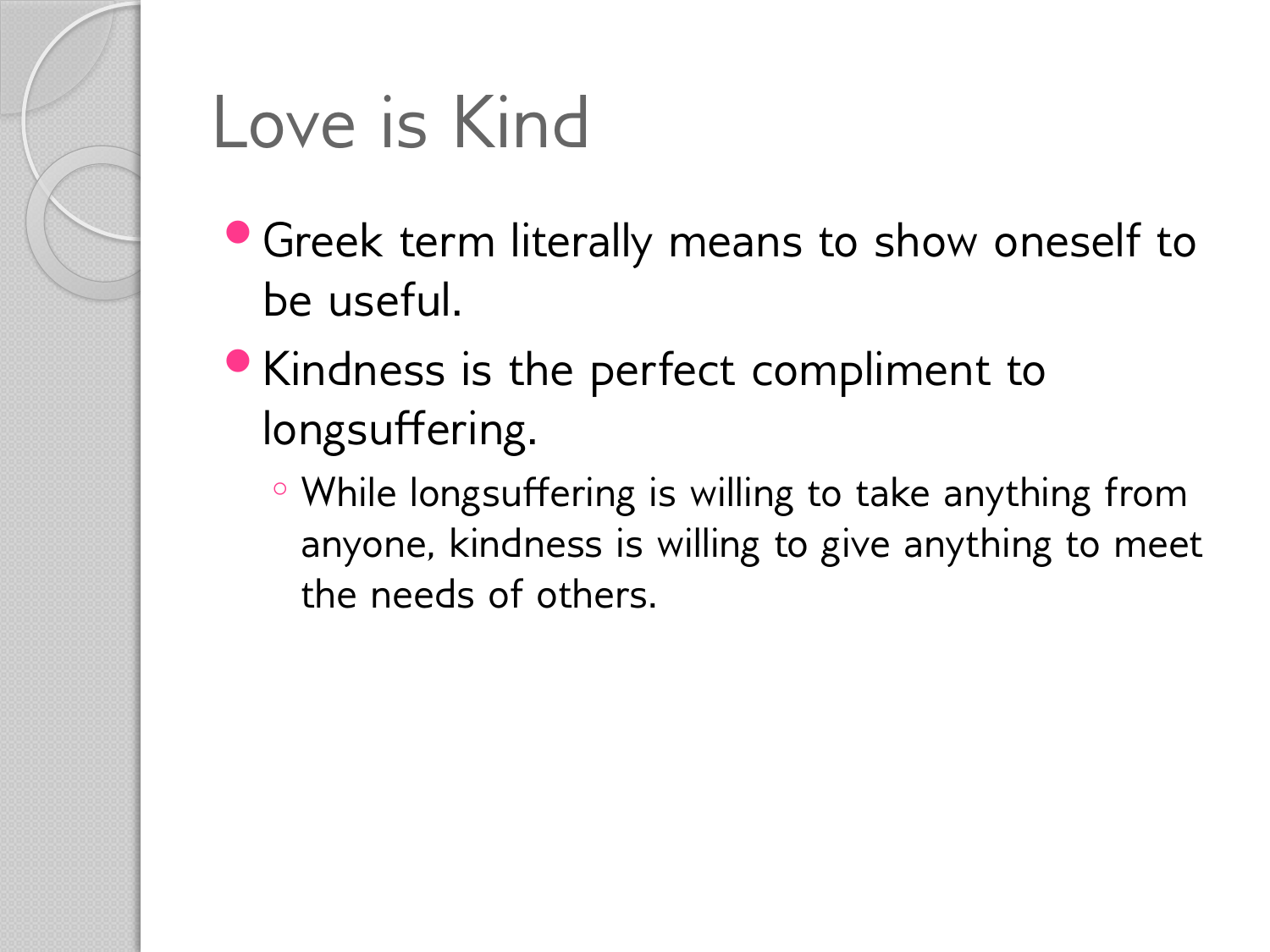

# Love is Kind
Greek term literally means to show oneself to be useful.
Kindness is the perfect compliment to longsuffering.
While longsuffering is willing to take anything from anyone, kindness is willing to give anything to meet the needs of others.